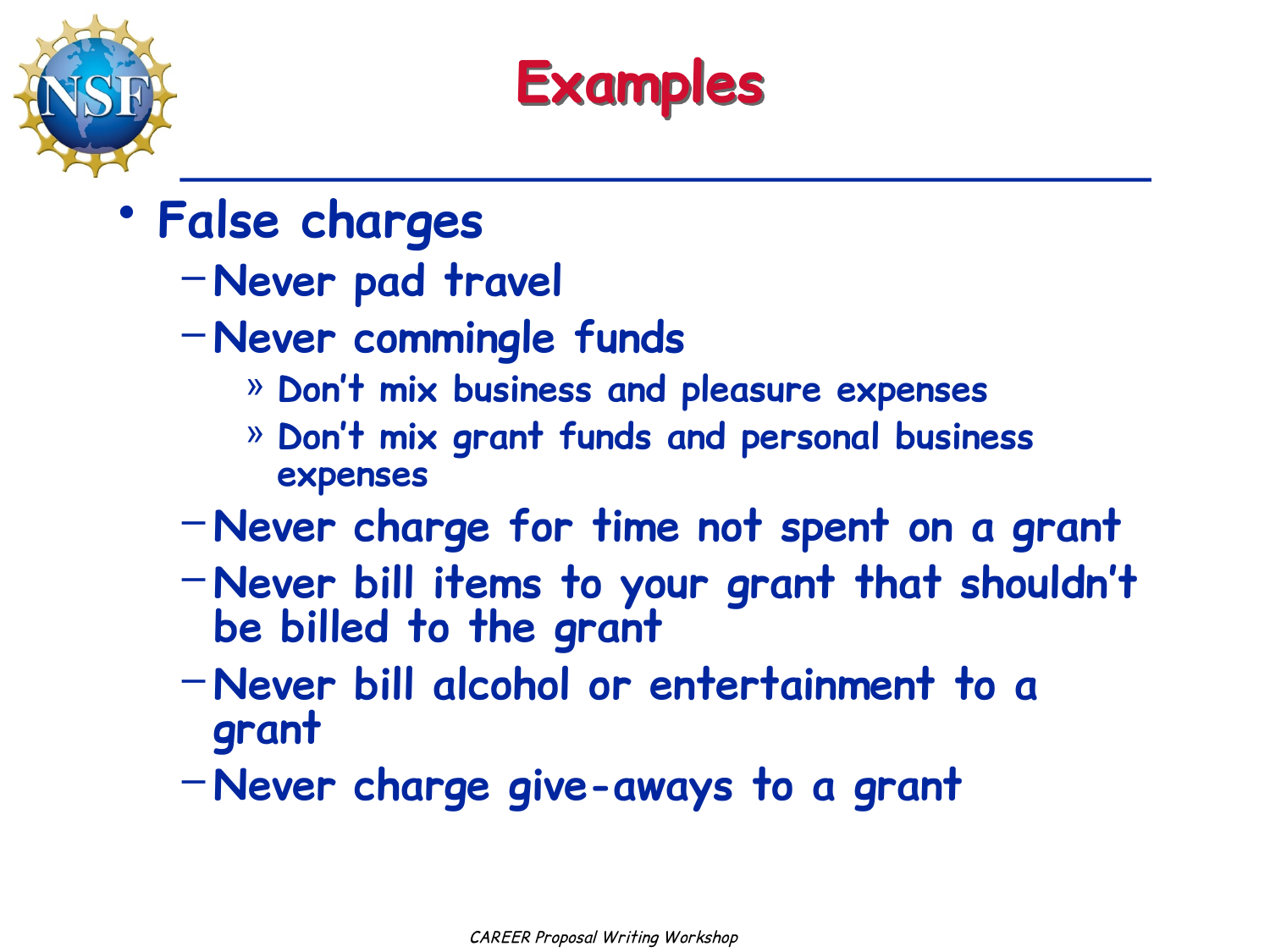

# Examples
False charges
Never pad travel
Never commingle funds
Don’t mix business and pleasure expenses
Don’t mix grant funds and personal business expenses
Never charge for time not spent on a grant
Never bill items to your grant that shouldn’t be billed to the grant
Never bill alcohol or entertainment to a grant
Never charge give-aways to a grant